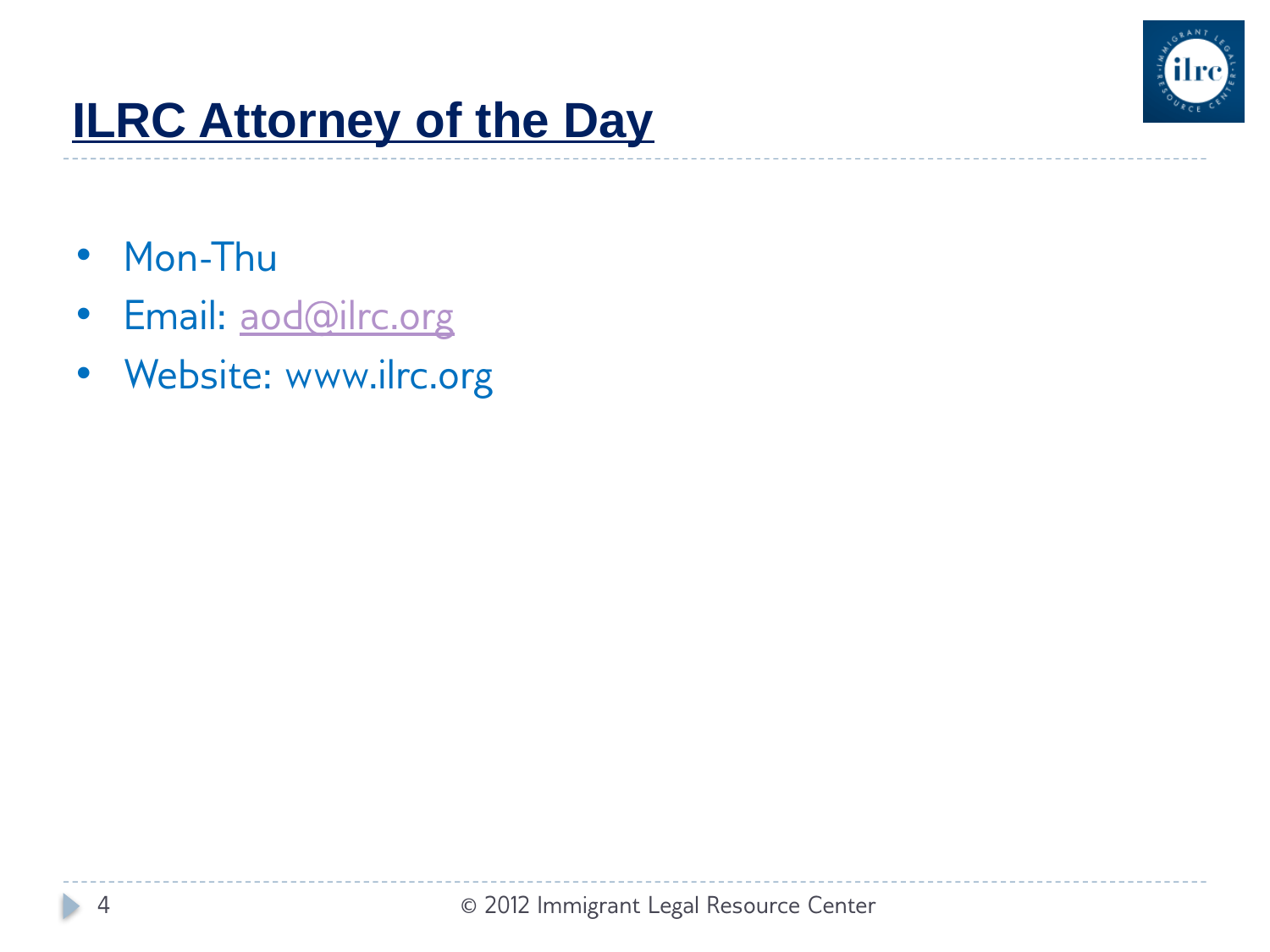

# ILRC Attorney of the Day
Mon-Thu
Email: aod@ilrc.org
Website: www.ilrc.org
4
© 2012 Immigrant Legal Resource Center